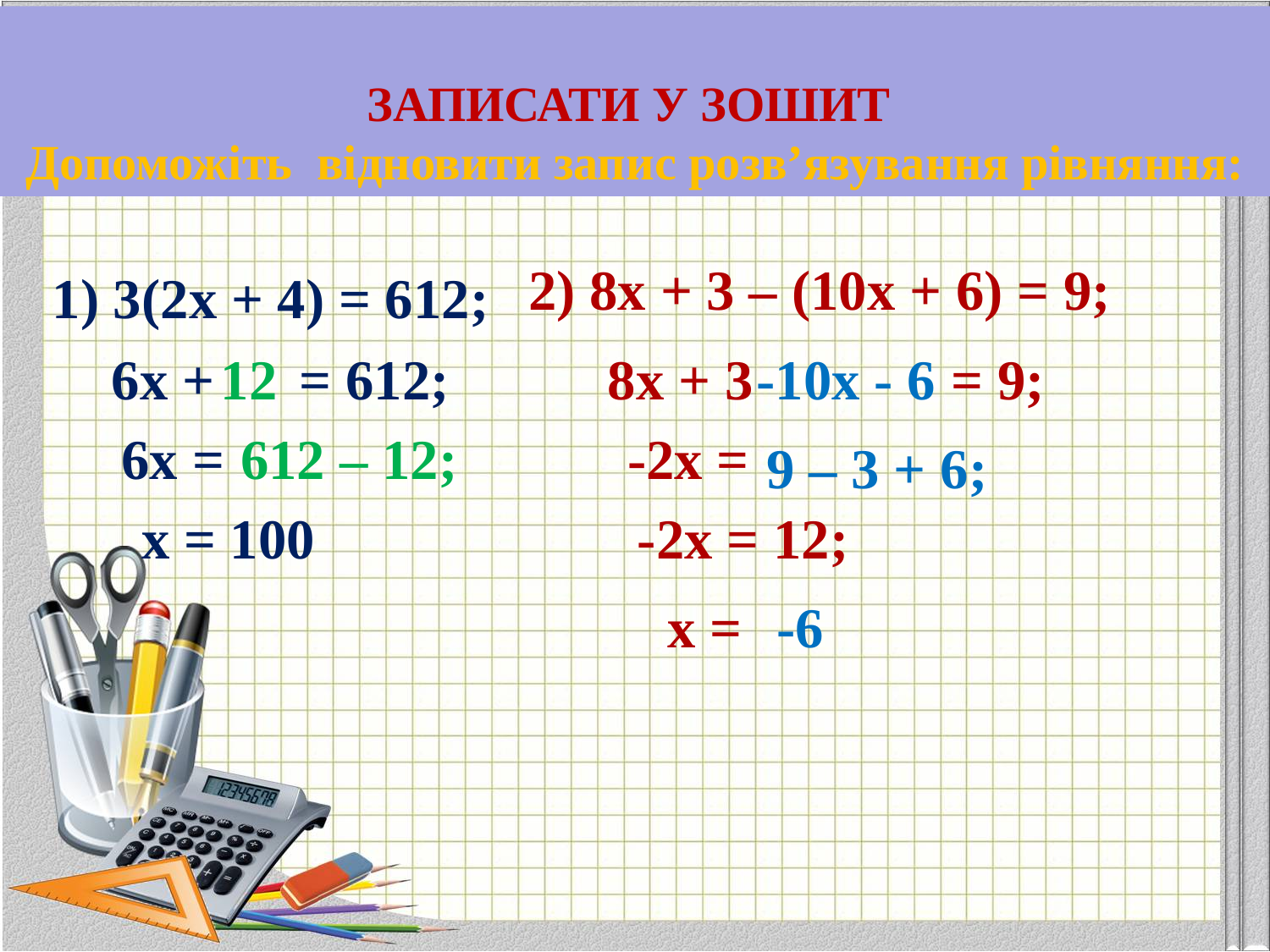

ЗАПИСАТИ У ЗОШИТ
Допоможіть  відновити запис розв’язування рівняння:

1) 3(2х + 4) = 612;

2) 8х + 3 – (10х + 6) = 9;
6х +      = 612;
12
8х + 3              = 9;
-10х - 6
6х =
612 – 12;
-2х =
9 – 3 + 6;
х = 100
-2х = 12;
х =
-6